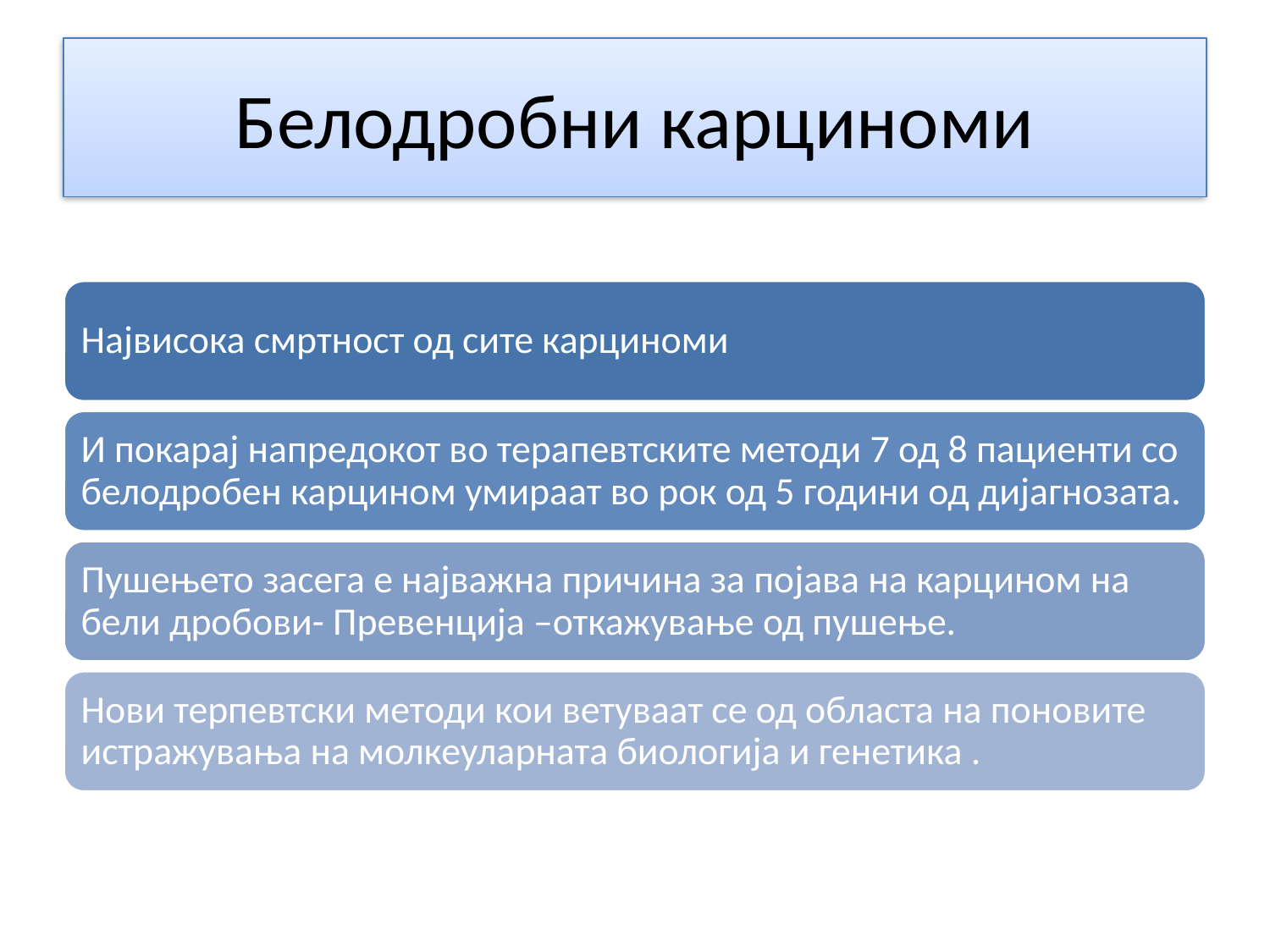

# Белодробни карциноми
Највисока смртност од сите карциноми
И покарај напредокот во терапевтските методи 7 од 8 пациенти со белодробен карцином умираат во рок од 5 години од дијагнозата.
Пушењето засега е најважна причина за појава на карцином на бели дробови- Превенција –откажување од пушење.
Нови терпевтски методи кои ветуваат се од областа на поновите истражувања на молкеуларната биологија и генетика .